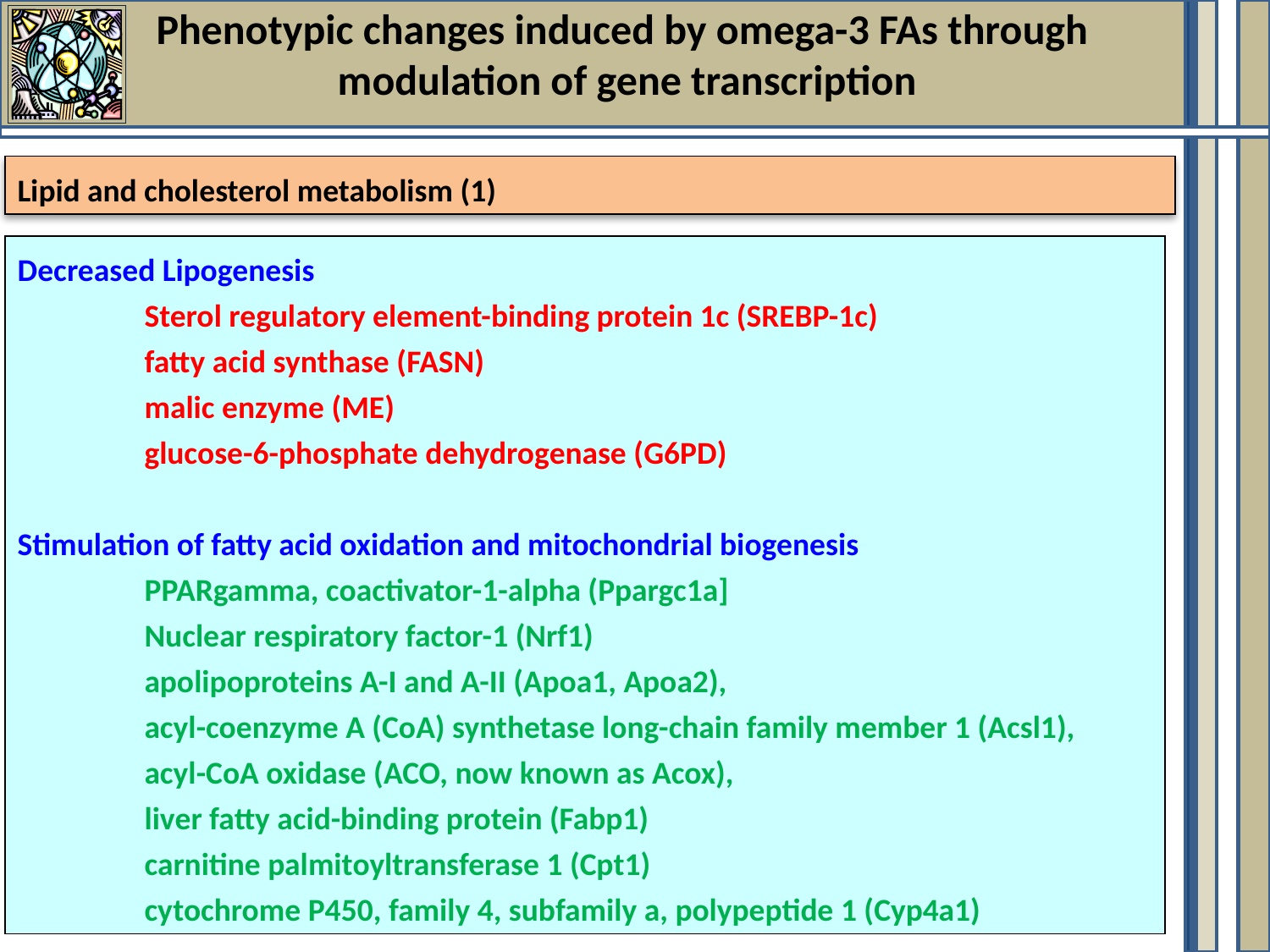

Phenotypic changes induced by omega-3 FAs through
modulation of gene transcription
Lipid and cholesterol metabolism (1)
Decreased Lipogenesis
	Sterol regulatory element-binding protein 1c (SREBP-1c)
	fatty acid synthase (FASN)
	malic enzyme (ME)
	glucose-6-phosphate dehydrogenase (G6PD)

Stimulation of fatty acid oxidation and mitochondrial biogenesis
	PPARgamma, coactivator-1-alpha (Ppargc1a]
	Nuclear respiratory factor-1 (Nrf1)
	apolipoproteins A-I and A-II (Apoa1, Apoa2),
	acyl-coenzyme A (CoA) synthetase long-chain family member 1 (Acsl1),
	acyl-CoA oxidase (ACO, now known as Acox),
	liver fatty acid-binding protein (Fabp1)
	carnitine palmitoyltransferase 1 (Cpt1)
	cytochrome P450, family 4, subfamily a, polypeptide 1 (Cyp4a1)